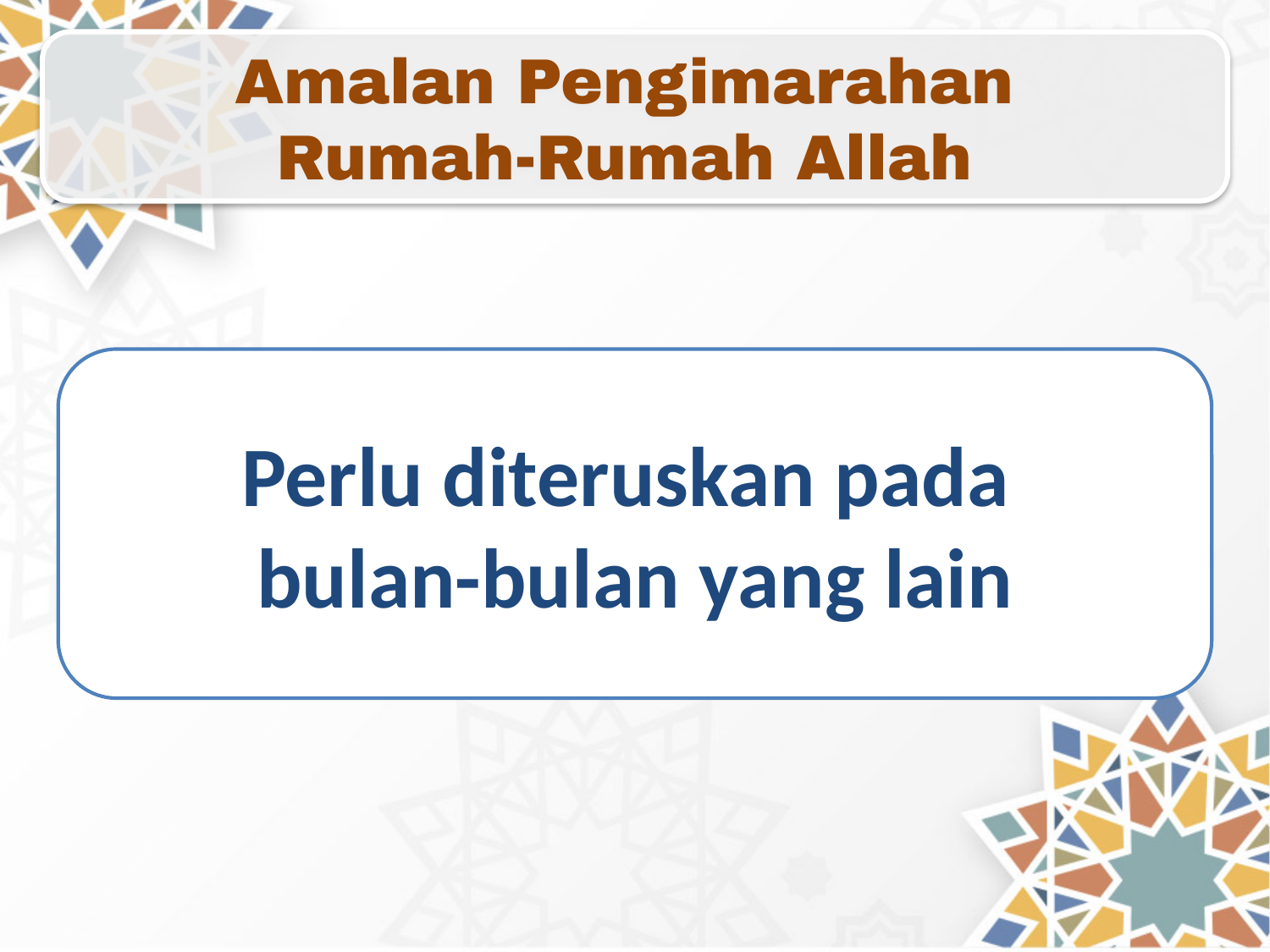

Amalan Pengimarahan
Rumah-Rumah Allah
Perlu diteruskan pada
bulan-bulan yang lain